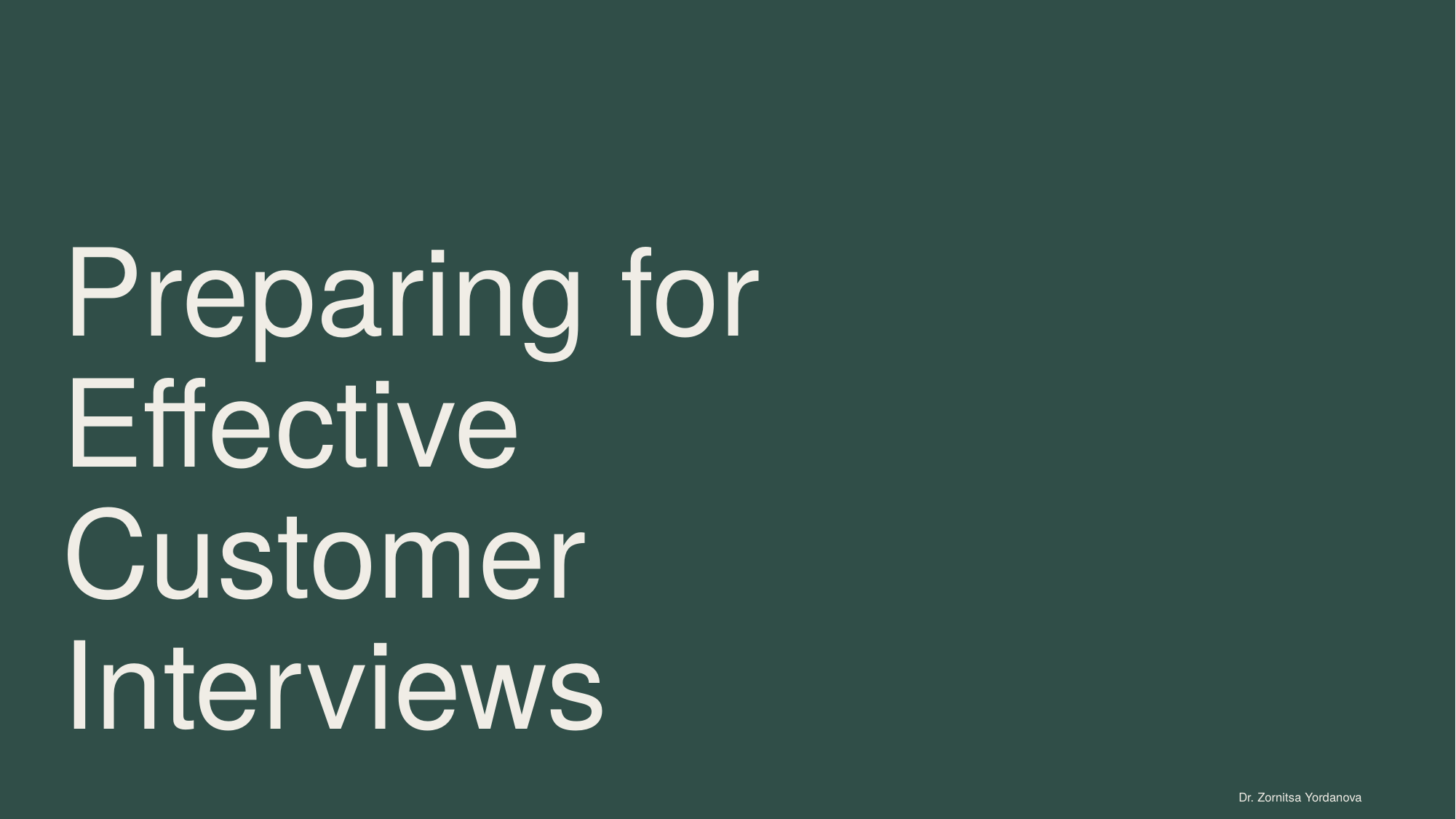

# Preparing for Effective Customer Interviews
Dr. Zornitsa Yordanova